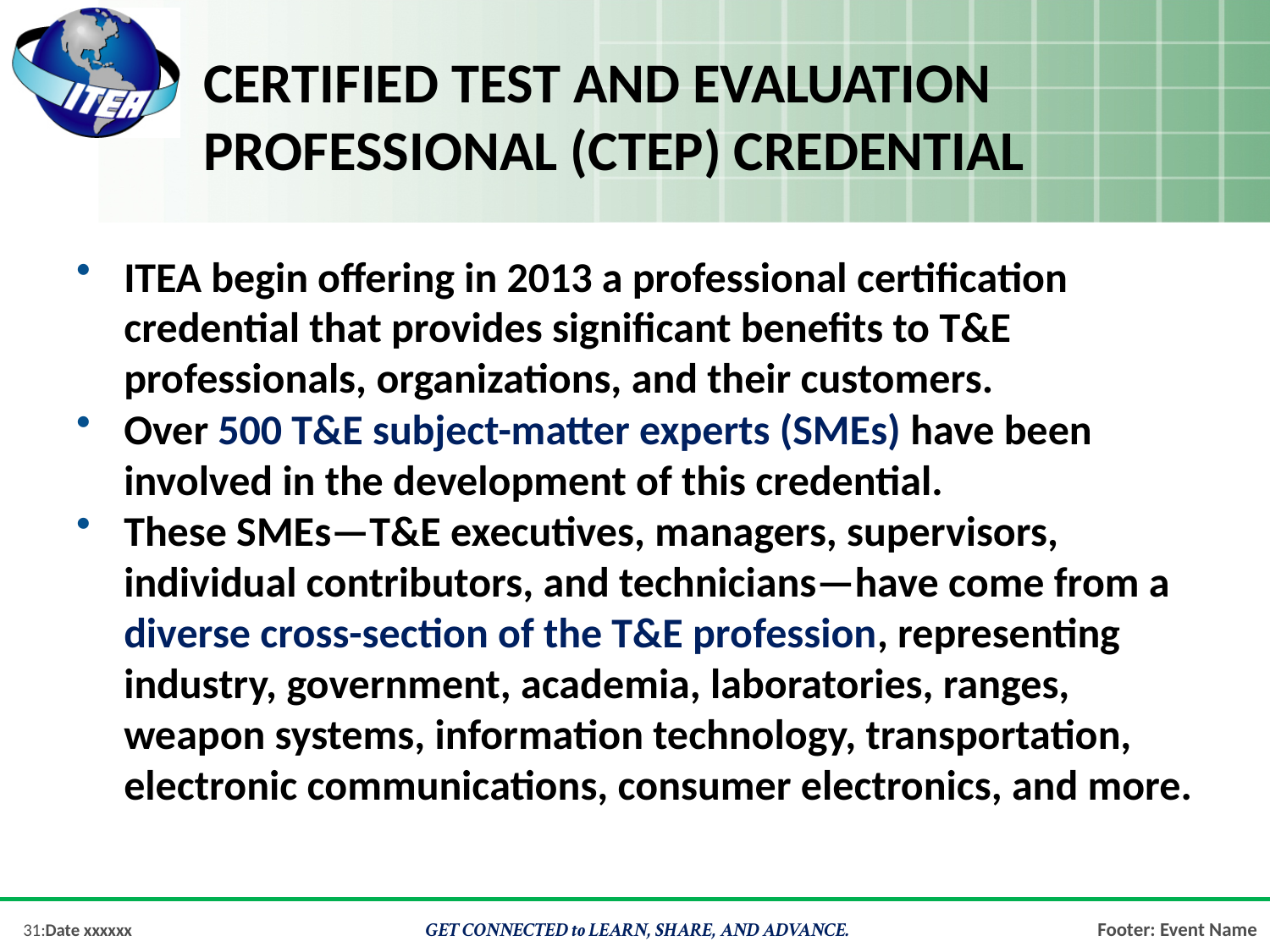

# Certified test and evaluation professional (ctep) credential
ITEA begin offering in 2013 a professional certification credential that provides significant benefits to T&E professionals, organizations, and their customers.
Over 500 T&E subject-matter experts (SMEs) have been involved in the development of this credential.
These SMEs—T&E executives, managers, supervisors, individual contributors, and technicians—have come from a diverse cross-section of the T&E profession, representing industry, government, academia, laboratories, ranges, weapon systems, information technology, transportation, electronic communications, consumer electronics, and more.